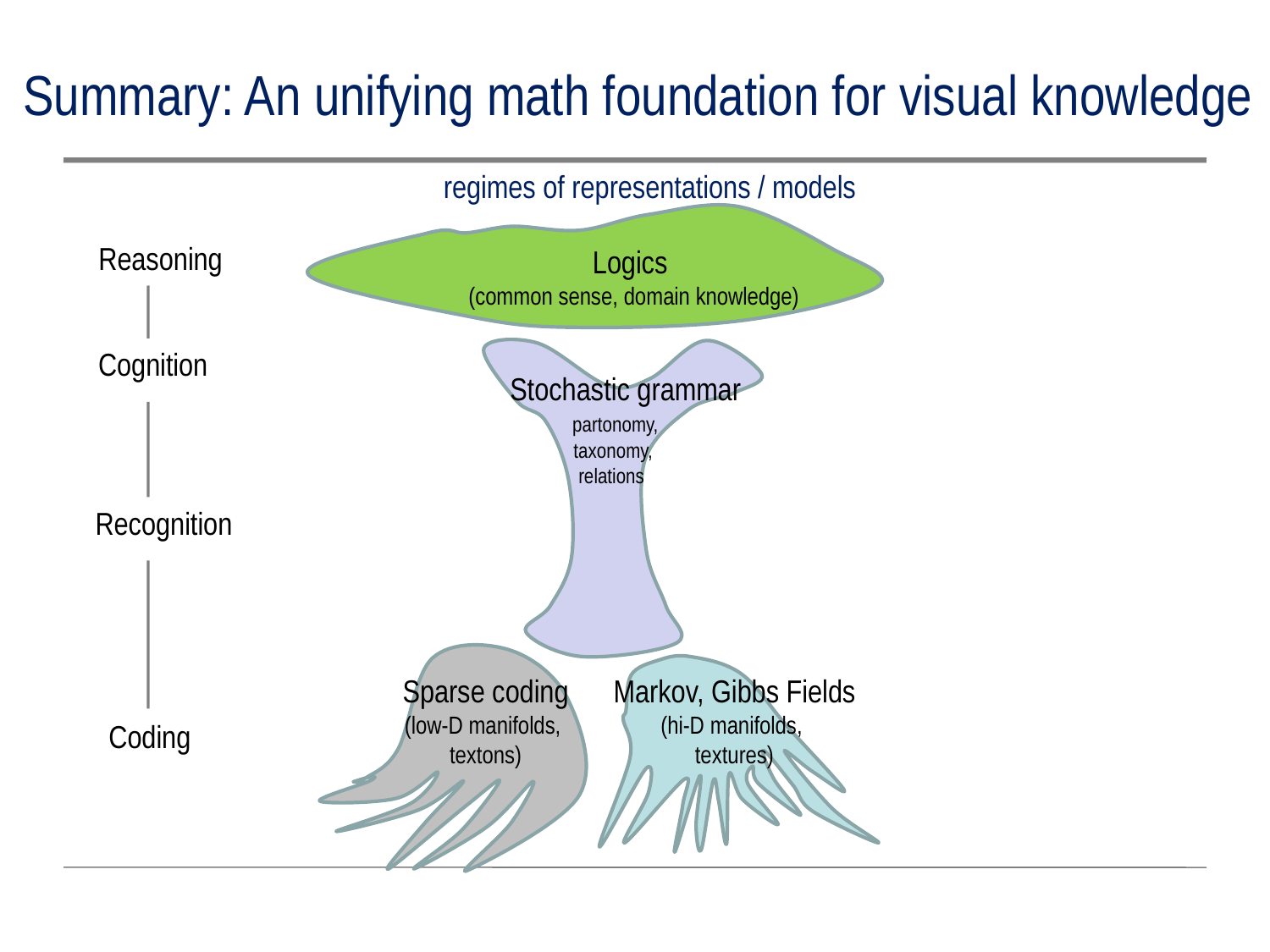

Summary: An unifying math foundation for visual knowledge
regimes of representations / models

Reasoning

Cognition

 Recognition

Coding
Logics
(common sense, domain knowledge)

    Stochastic grammar
                partonomy,
                   taxonomy,
                    relations

Sparse coding
(low-D manifolds,
textons)
Markov, Gibbs Fields
(hi-D manifolds,
textures)